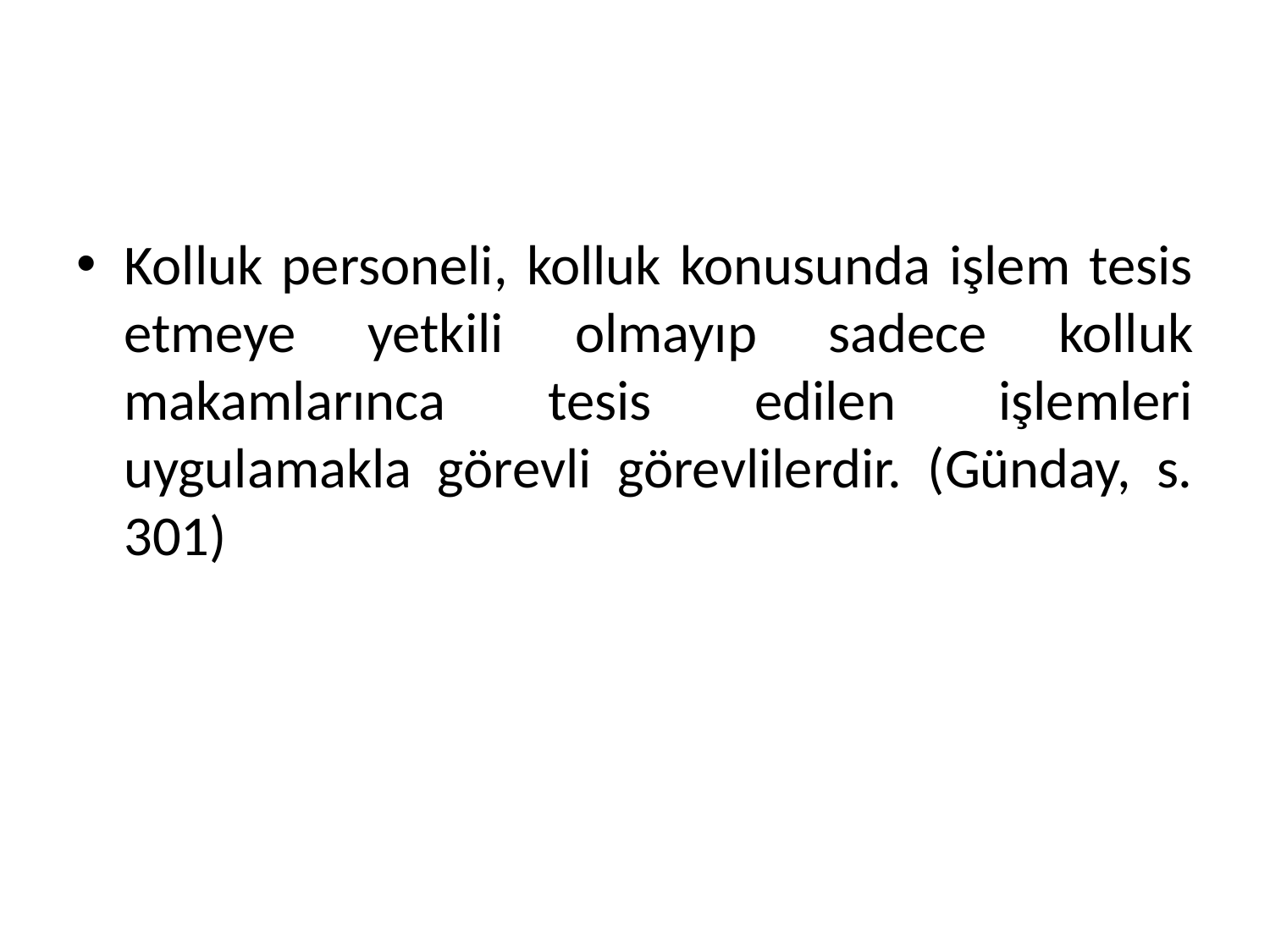

Kolluk personeli, kolluk konusunda işlem tesis etmeye yetkili olmayıp sadece kolluk makamlarınca tesis edilen işlemleri uygulamakla görevli görevlilerdir. (Günday, s. 301)